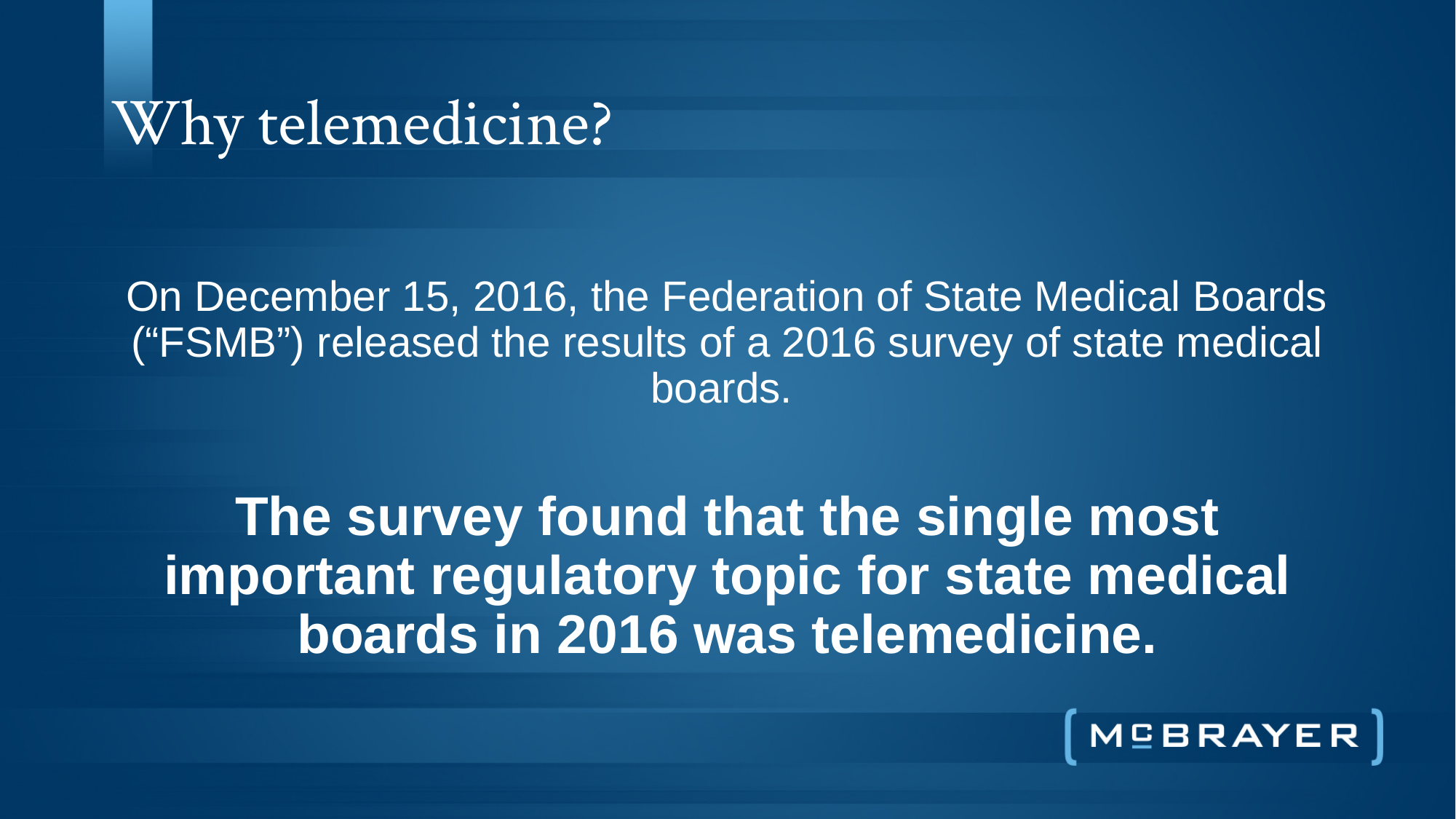

# Why telemedicine?
On December 15, 2016, the Federation of State Medical Boards (“FSMB”) released the results of a 2016 survey of state medical boards.

The survey found that the single most important regulatory topic for state medical boards in 2016 was telemedicine.